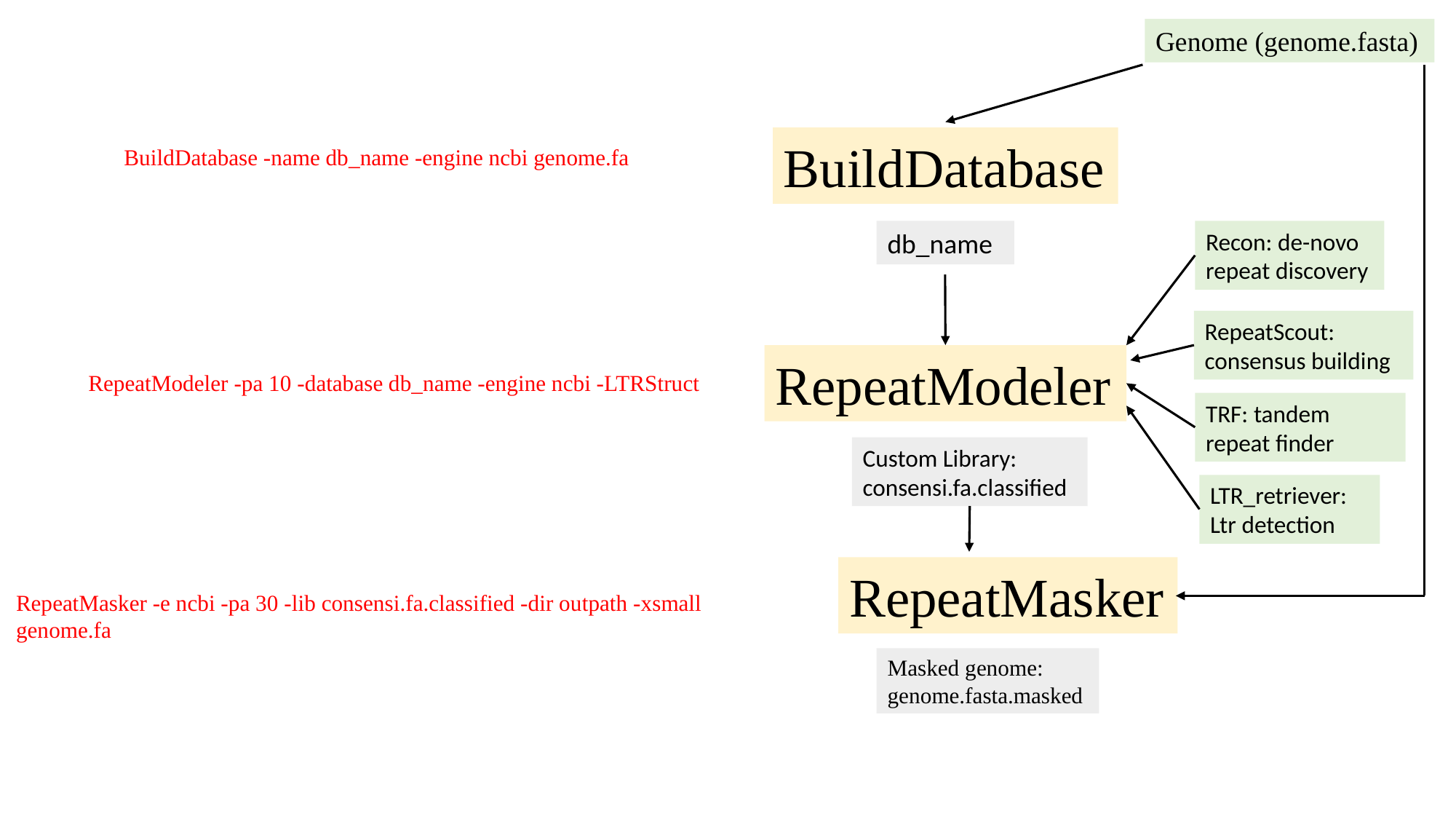

Genome (genome.fasta)
BuildDatabase
BuildDatabase -name db_name -engine ncbi genome.fa
db_name
Recon: de-novo repeat discovery
RepeatScout: consensus building
RepeatModeler
RepeatModeler -pa 10 -database db_name -engine ncbi -LTRStruct
TRF: tandem repeat finder
Custom Library: consensi.fa.classified
LTR_retriever: Ltr detection
RepeatMasker
RepeatMasker -e ncbi -pa 30 -lib consensi.fa.classified -dir outpath -xsmall genome.fa
Masked genome:
genome.fasta.masked